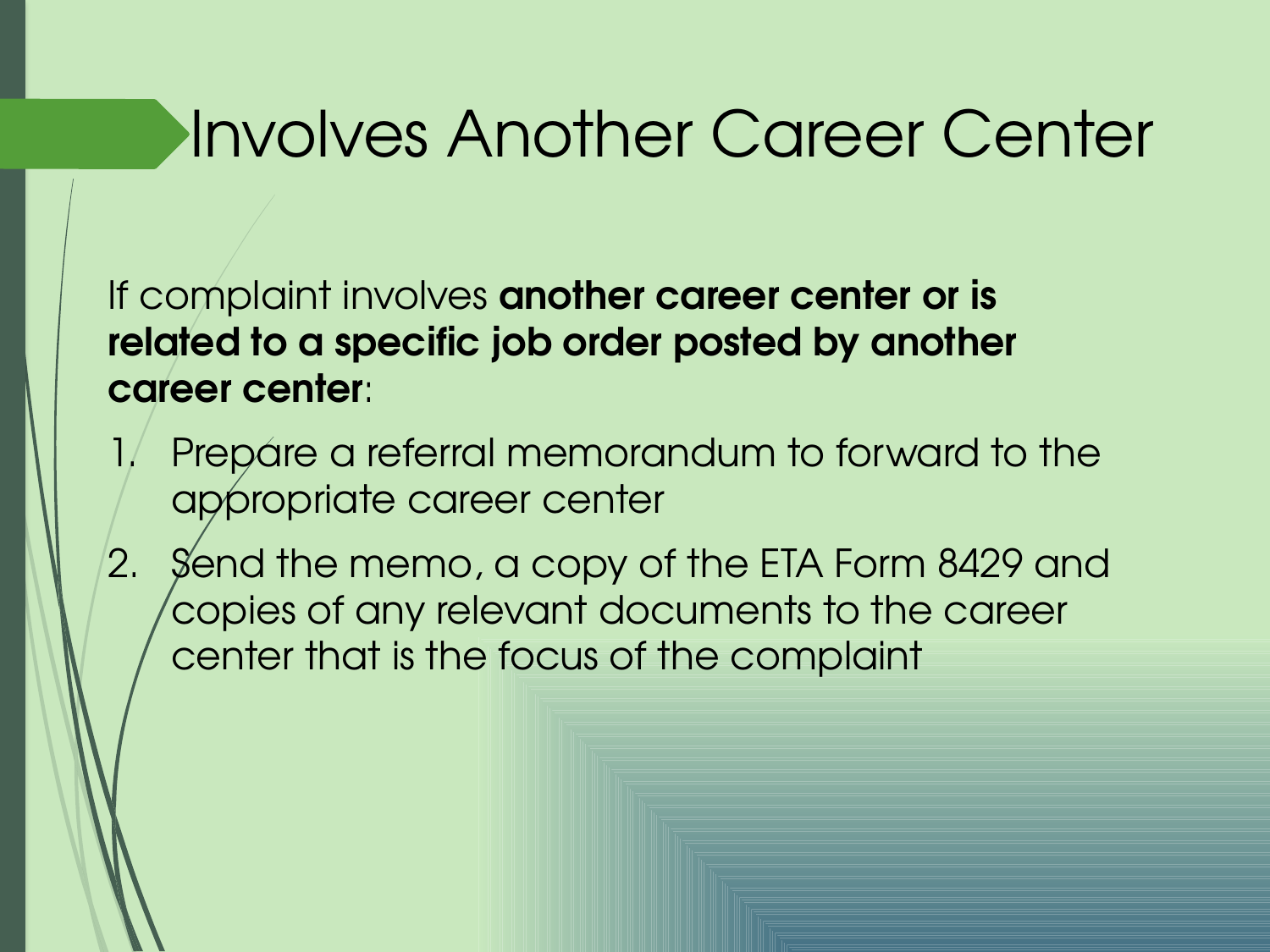

# Involves Another Career Center
If complaint involves another career center or is related to a specific job order posted by another career center:
Prepare a referral memorandum to forward to the appropriate career center
Send the memo, a copy of the ETA Form 8429 and copies of any relevant documents to the career center that is the focus of the complaint